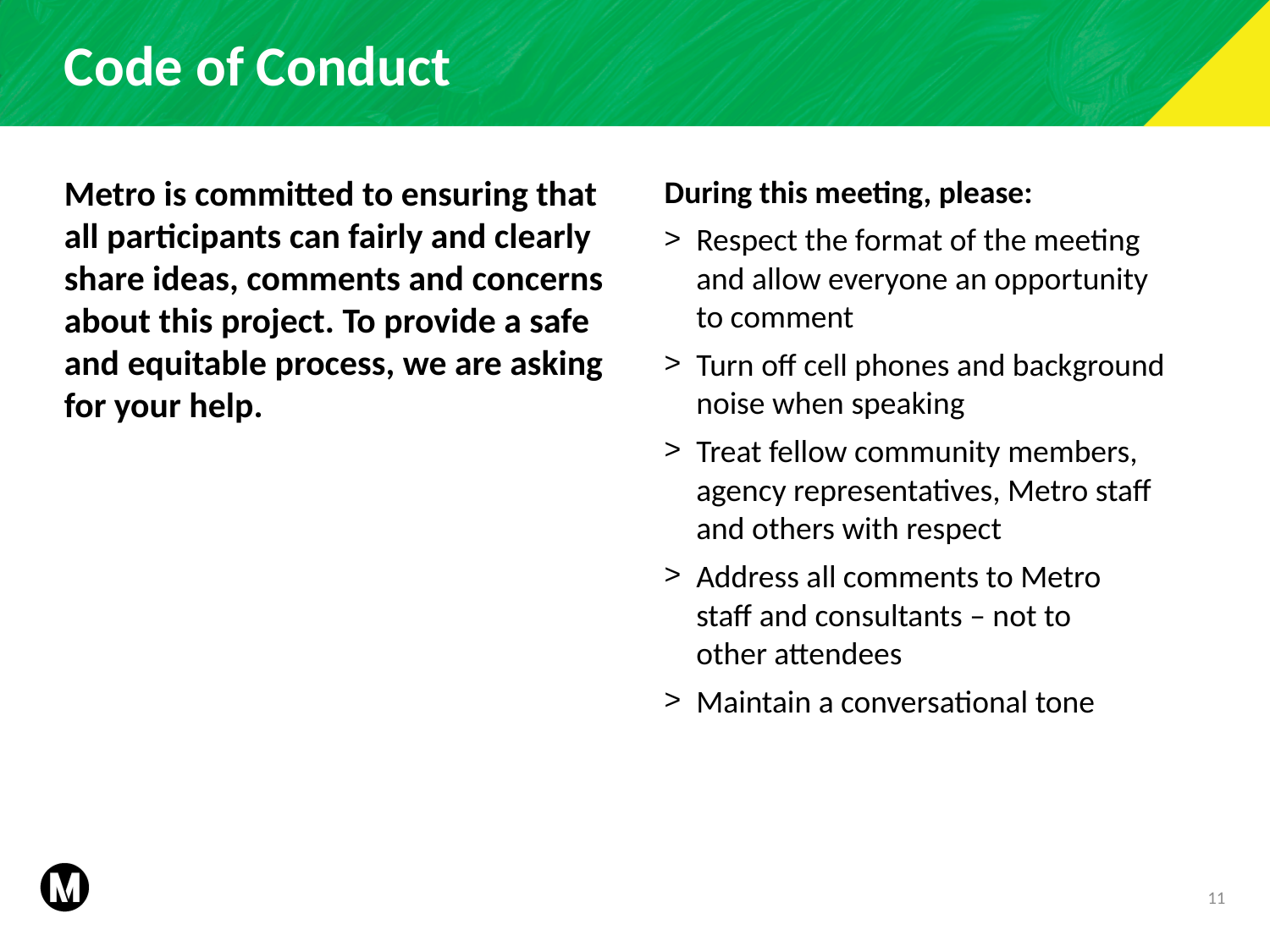

# Code of Conduct
Metro is committed to ensuring that all participants can fairly and clearly share ideas, comments and concerns about this project. To provide a safe and equitable process, we are asking for your help.

During this meeting, please:
Respect the format of the meeting
and allow everyone an opportunity
to comment
Turn off cell phones and background noise when speaking
Treat fellow community members, agency representatives, Metro staff
and others with respect
Address all comments to Metro
staff and consultants – not to
other attendees
Maintain a conversational tone

11